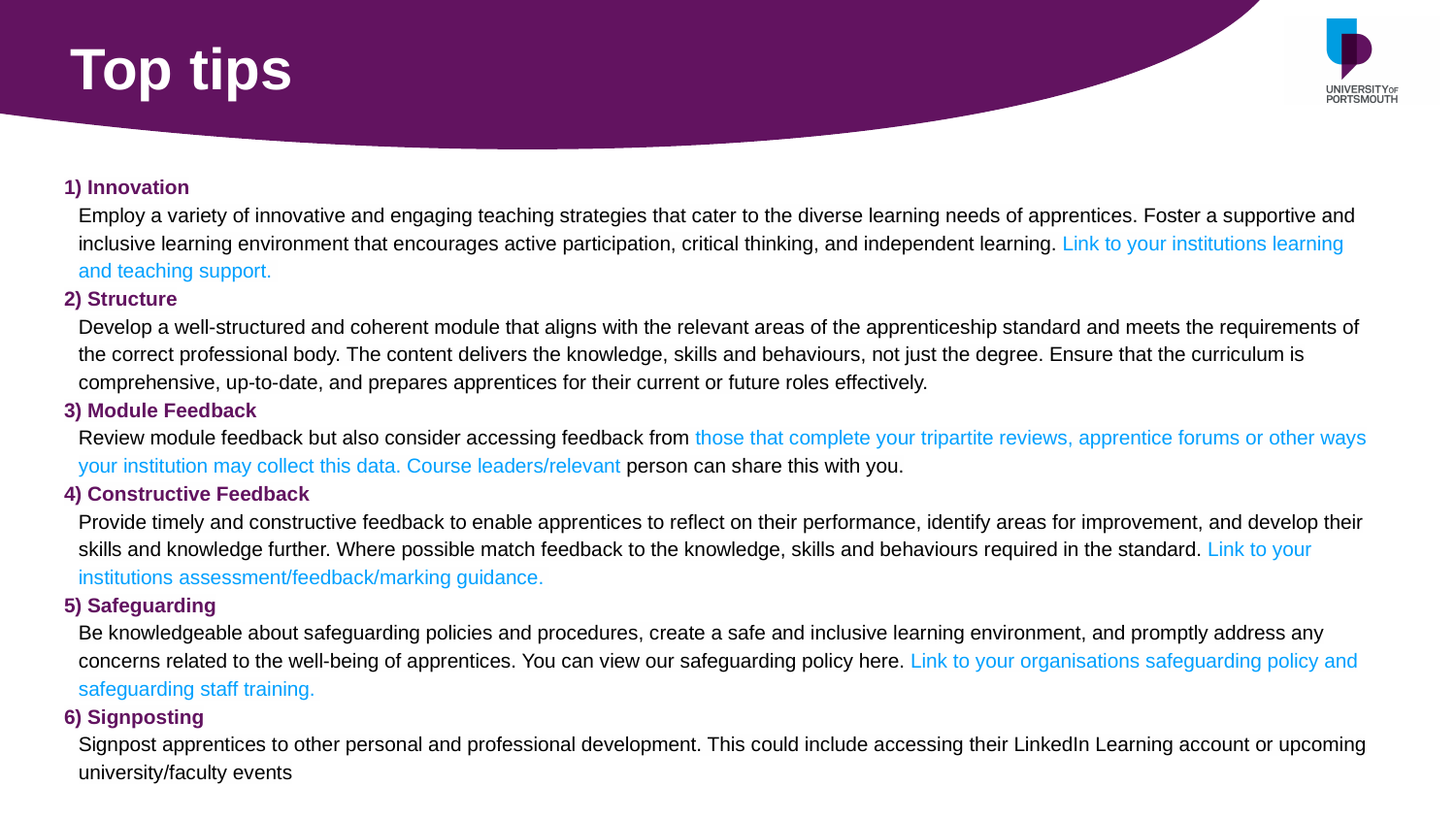

# Top tips
1) Innovation
Employ a variety of innovative and engaging teaching strategies that cater to the diverse learning needs of apprentices. Foster a supportive and inclusive learning environment that encourages active participation, critical thinking, and independent learning. Link to your institutions learning and teaching support.
2) Structure
Develop a well-structured and coherent module that aligns with the relevant areas of the apprenticeship standard and meets the requirements of the correct professional body. The content delivers the knowledge, skills and behaviours, not just the degree. Ensure that the curriculum is comprehensive, up-to-date, and prepares apprentices for their current or future roles effectively.
3) Module Feedback
Review module feedback but also consider accessing feedback from those that complete your tripartite reviews, apprentice forums or other ways your institution may collect this data. Course leaders/relevant person can share this with you.
4) Constructive Feedback
Provide timely and constructive feedback to enable apprentices to reflect on their performance, identify areas for improvement, and develop their skills and knowledge further. Where possible match feedback to the knowledge, skills and behaviours required in the standard. Link to your institutions assessment/feedback/marking guidance.
5) Safeguarding
Be knowledgeable about safeguarding policies and procedures, create a safe and inclusive learning environment, and promptly address any concerns related to the well-being of apprentices. You can view our safeguarding policy here. Link to your organisations safeguarding policy and safeguarding staff training.
6) Signposting
Signpost apprentices to other personal and professional development. This could include accessing their LinkedIn Learning account or upcoming university/faculty events